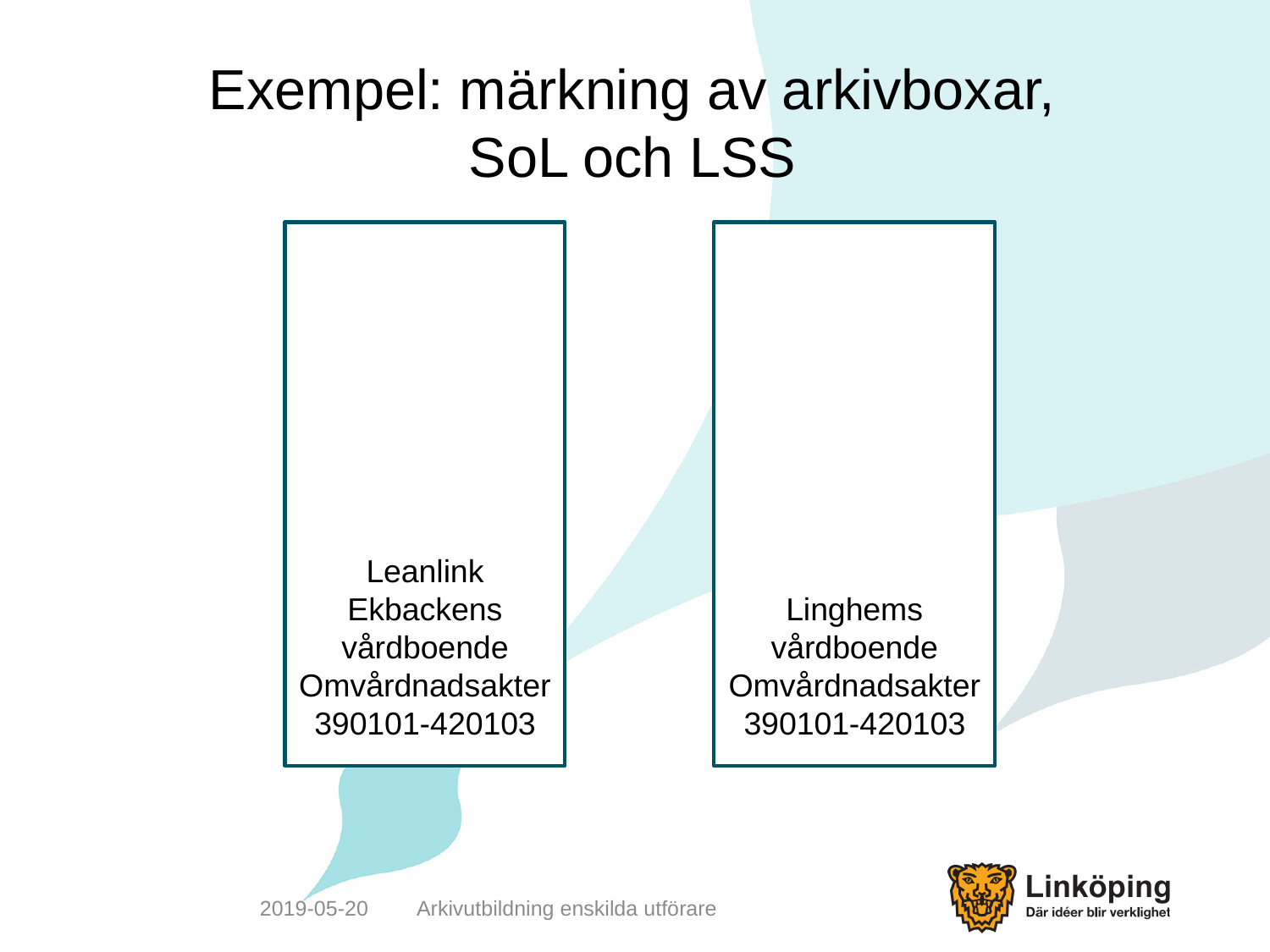

# Exempel: märkning av arkivboxar, SoL och LSS

Leanlink
Ekbackens vårdboende
Omvårdnadsakter
390101-420103

Linghems vårdboende
Omvårdnadsakter
390101-420103
2019-05-20
Arkivutbildning enskilda utförare